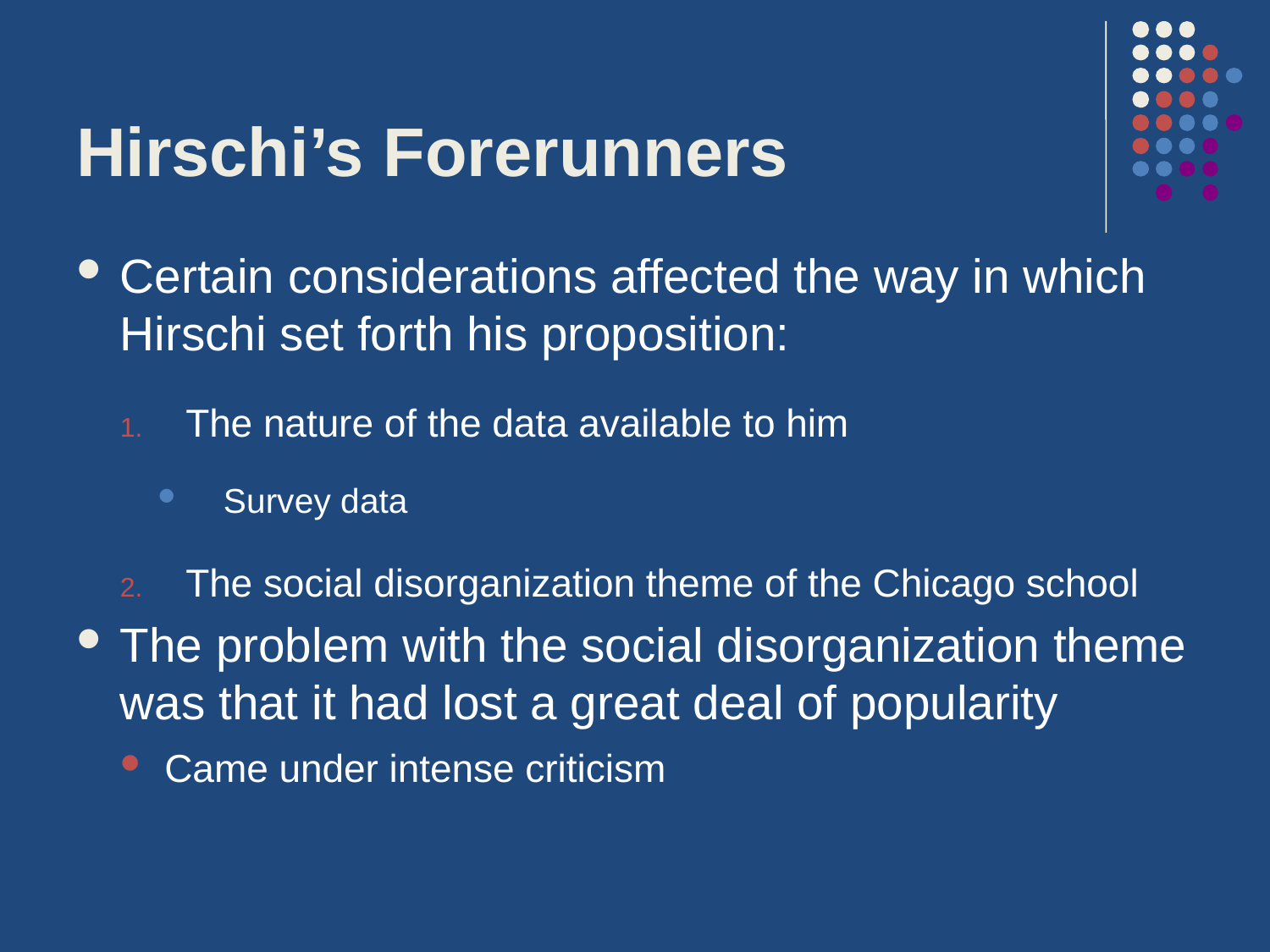

# Hirschi’s Forerunners
Certain considerations affected the way in which Hirschi set forth his proposition:

The nature of the data available to him

Survey data

The social disorganization theme of the Chicago school
The problem with the social disorganization theme was that it had lost a great deal of popularity

Came under intense criticism